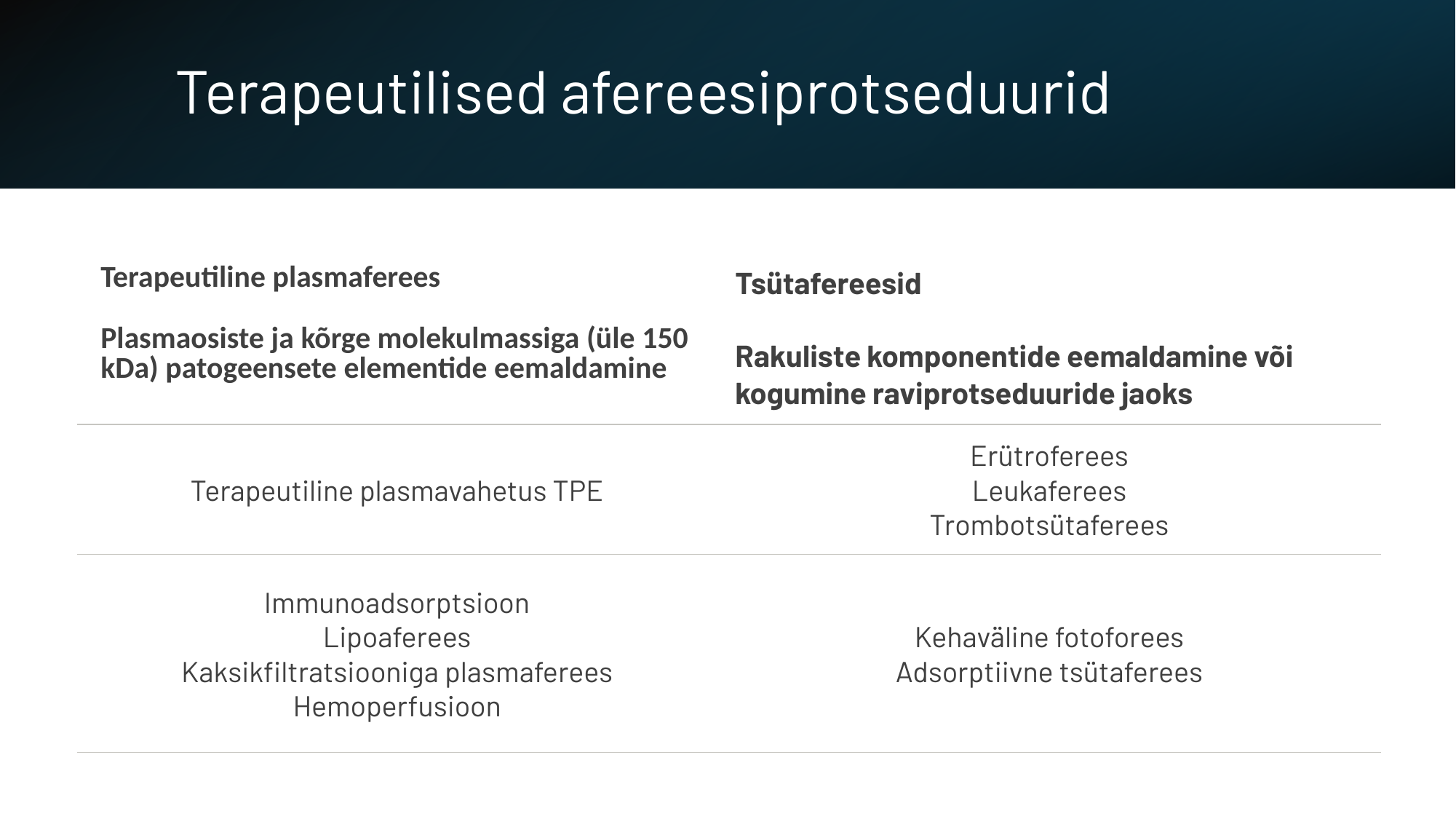

# Terapeutilised afereesiprotseduurid
| Terapeutiline plasmaferees Plasmaosiste ja kõrge molekulmassiga (üle 150 kDa) patogeensete elementide eemaldamine | Tsütafereesid Rakuliste komponentide eemaldamine või kogumine raviprotseduuride jaoks |
| --- | --- |
| Terapeutiline plasmavahetus TPE | Erütroferees Leukaferees Trombotsütaferees |
| Immunoadsorptsioon Lipoaferees Kaksikfiltratsiooniga plasmaferees Hemoperfusioon | Kehaväline fotoforees Adsorptiivne tsütaferees |